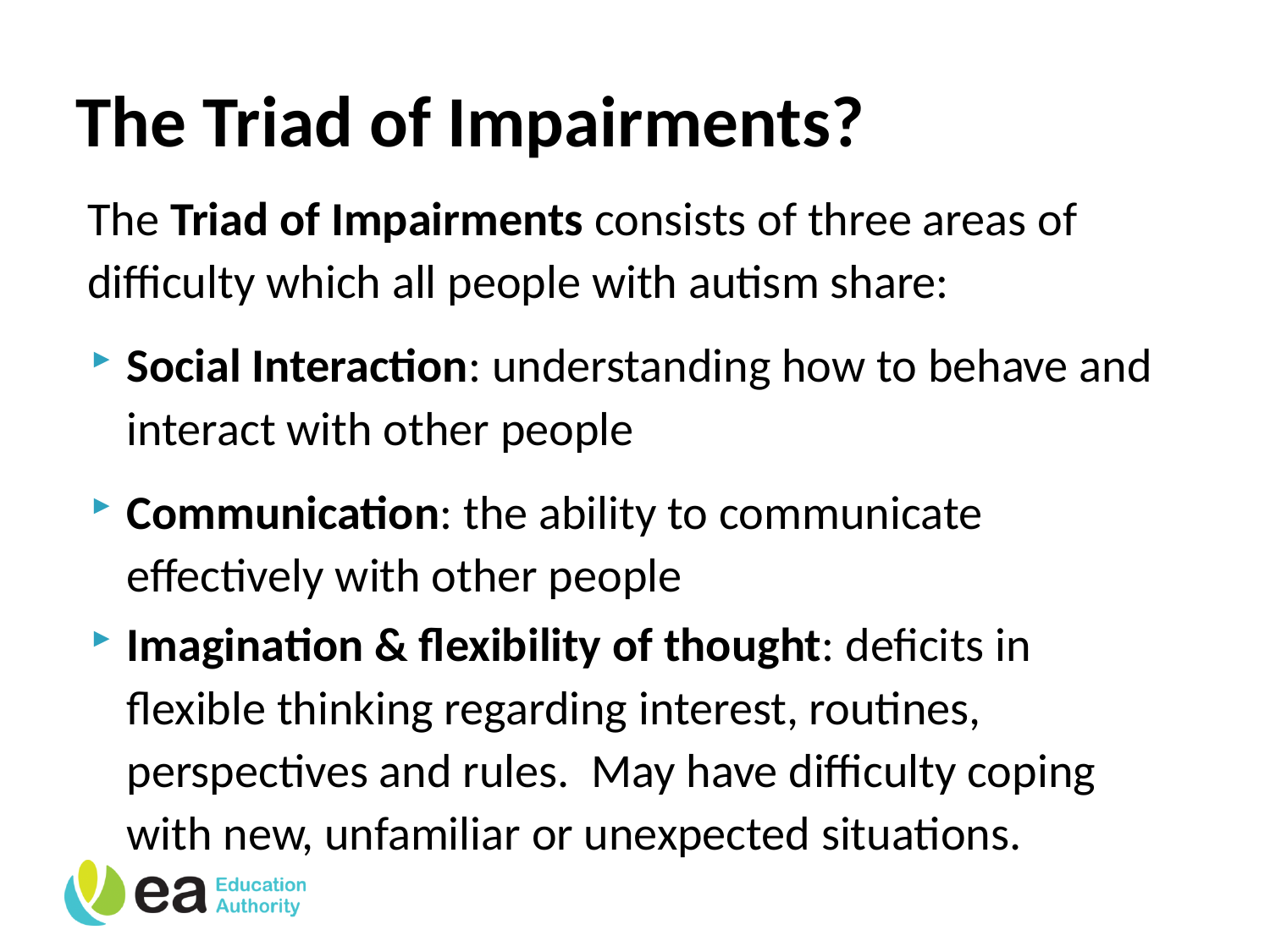

# The Triad of Impairments?
The Triad of Impairments consists of three areas of difficulty which all people with autism share:

Social Interaction: understanding how to behave and interact with other people

Communication: the ability to communicate effectively with other people
Imagination & flexibility of thought: deficits in flexible thinking regarding interest, routines, perspectives and rules.  May have difficulty coping with new, unfamiliar or unexpected situations.